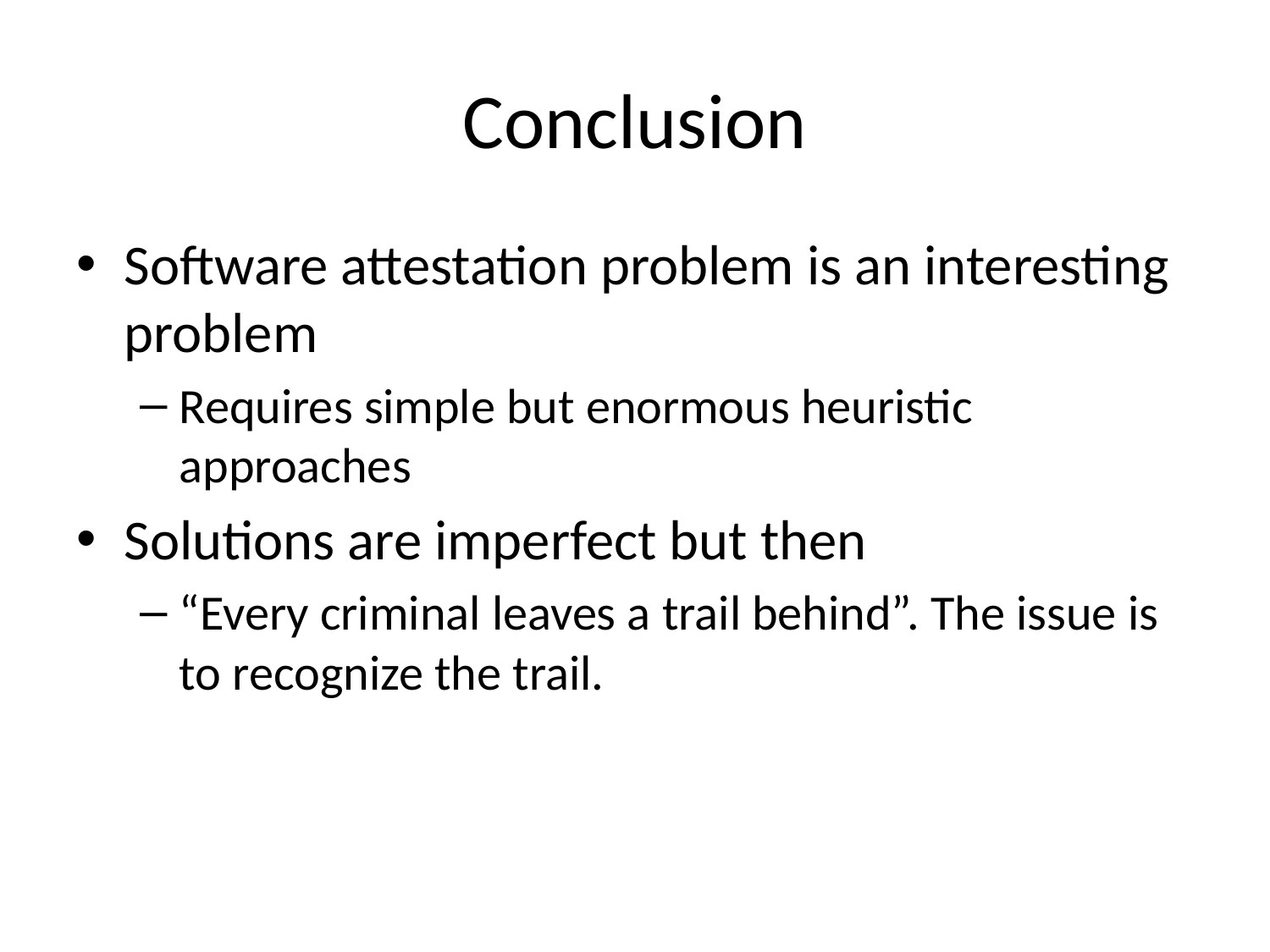

# Conclusion
Software attestation problem is an interesting problem
Requires simple but enormous heuristic approaches
Solutions are imperfect but then
“Every criminal leaves a trail behind”. The issue is to recognize the trail.